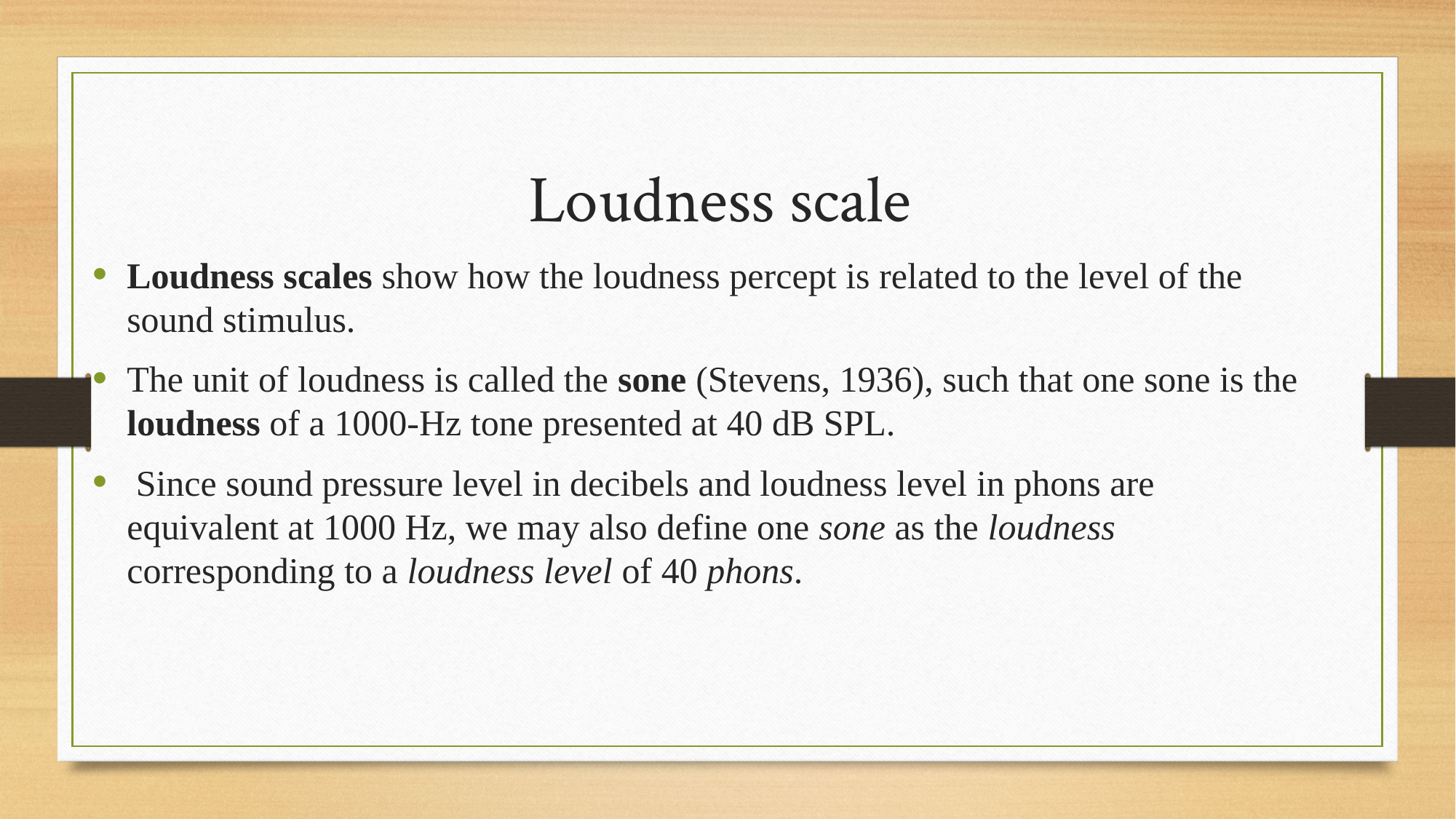

# Loudness scale
Loudness scales show how the loudness percept is related to the level of the sound stimulus.
The unit of loudness is called the sone (Stevens, 1936), such that one sone is the loudness of a 1000-Hz tone presented at 40 dB SPL.
 Since sound pressure level in decibels and loudness level in phons are equivalent at 1000 Hz, we may also define one sone as the loudness corresponding to a loudness level of 40 phons.